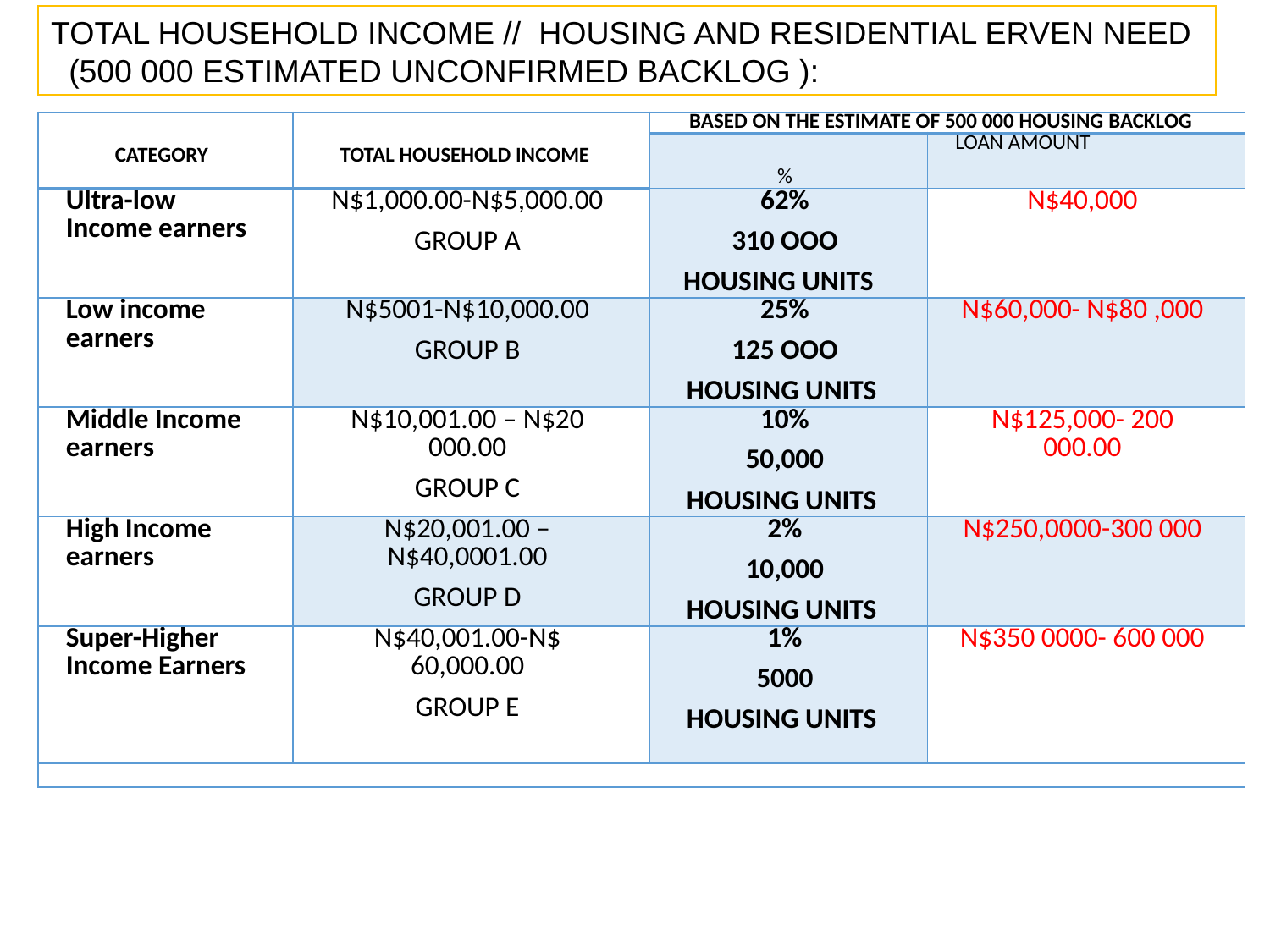

TOTAL HOUSEHOLD INCOME //  HOUSING AND RESIDENTIAL ERVEN NEED
  (500 000 ESTIMATED UNCONFIRMED BACKLOG ):

| CATEGORY | TOTAL HOUSEHOLD INCOME | BASED ON THE ESTIMATE OF 500 000 HOUSING BACKLOG |  |
| --- | --- | --- | --- |
|  |  | % | LOAN AMOUNT |
| Ultra-low Income earners | N$1,000.00-N$5,000.00 GROUP A | 62% 310 OOO HOUSING UNITS | N$40,000 |
| Low income earners | N$5001-N$10,000.00 GROUP B | 25% 125 OOO HOUSING UNITS | N$60,000- N$80 ,000 |
| Middle Income earners | N$10,001.00 – N$20 000.00 GROUP C | 10% 50,000 HOUSING UNITS | N$125,000- 200 000.00 |
| High Income earners | N$20,001.00 –N$40,0001.00 GROUP D | 2% 10,000 HOUSING UNITS | N$250,0000-300 000 |
| Super-Higher Income Earners | N$40,001.00-N$ 60,000.00 GROUP E | 1% 5000 HOUSING UNITS | N$350 0000- 600 000 |
|  |  |  |  |